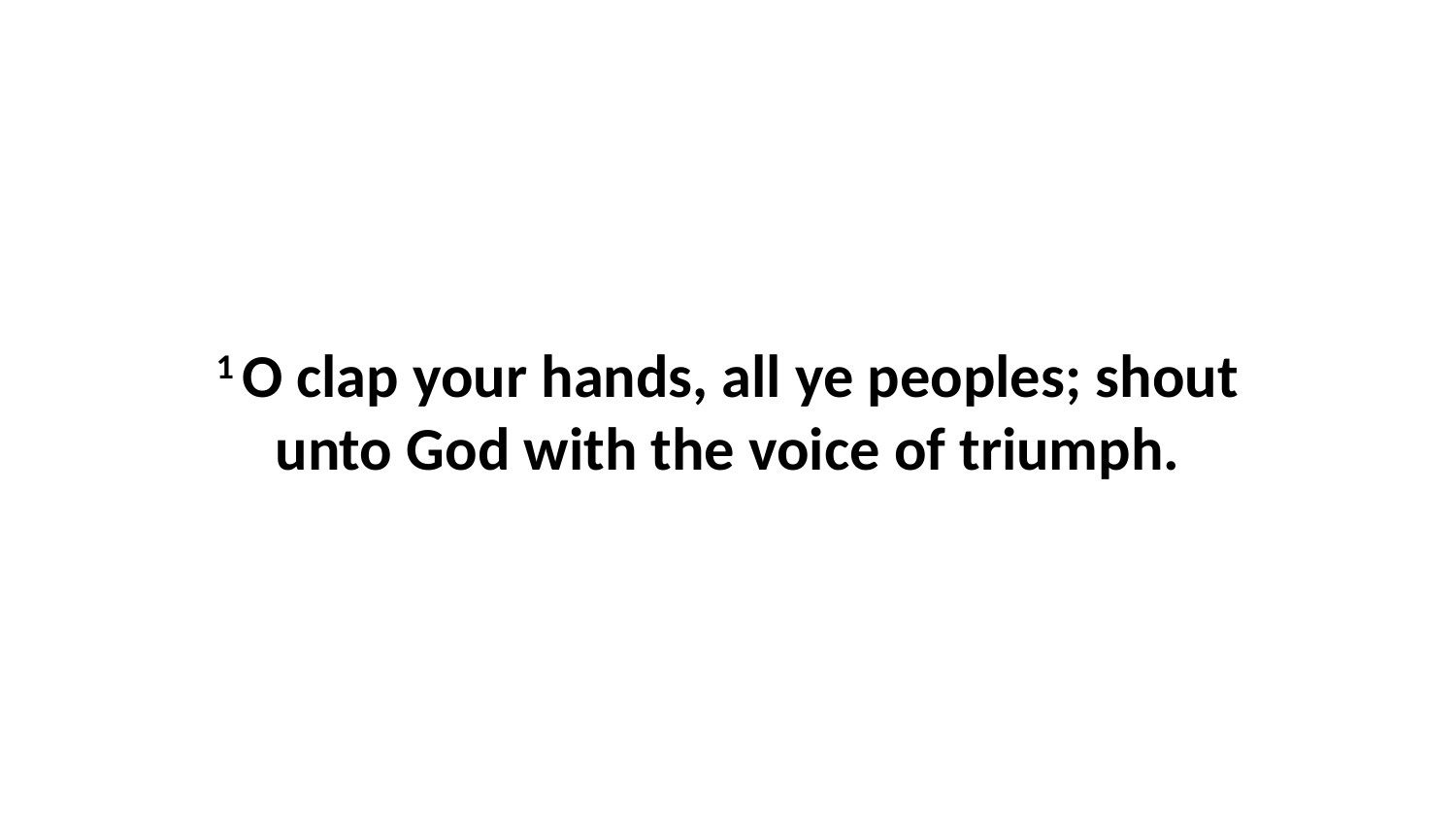

1 O clap your hands, all ye peoples; shout unto God with the voice of triumph.